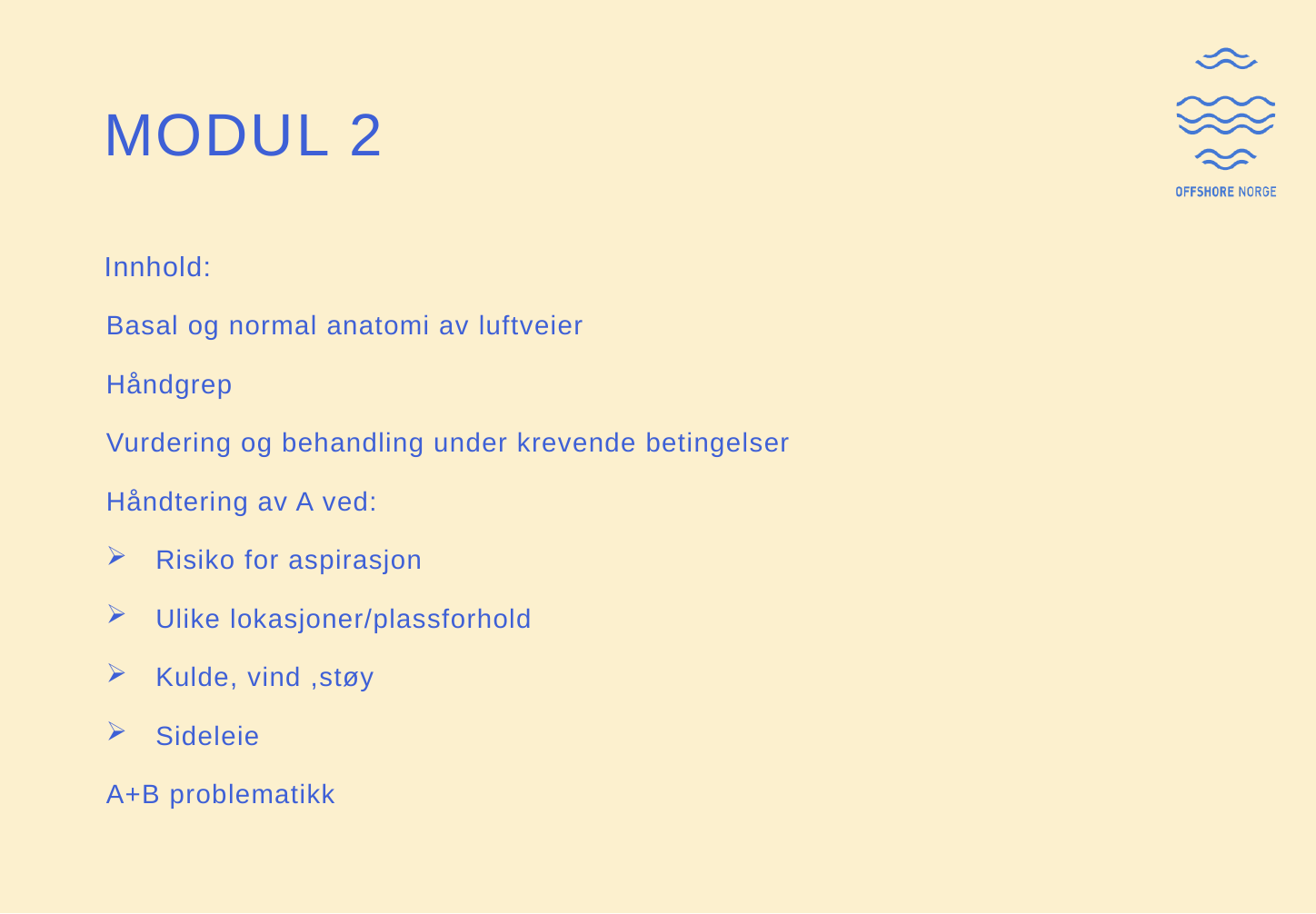

# Modul 2
Innhold:
Basal og normal anatomi av luftveier
Håndgrep
Vurdering og behandling under krevende betingelser
Håndtering av A ved:
Risiko for aspirasjon
Ulike lokasjoner/plassforhold
Kulde, vind ,støy
Sideleie
A+B problematikk